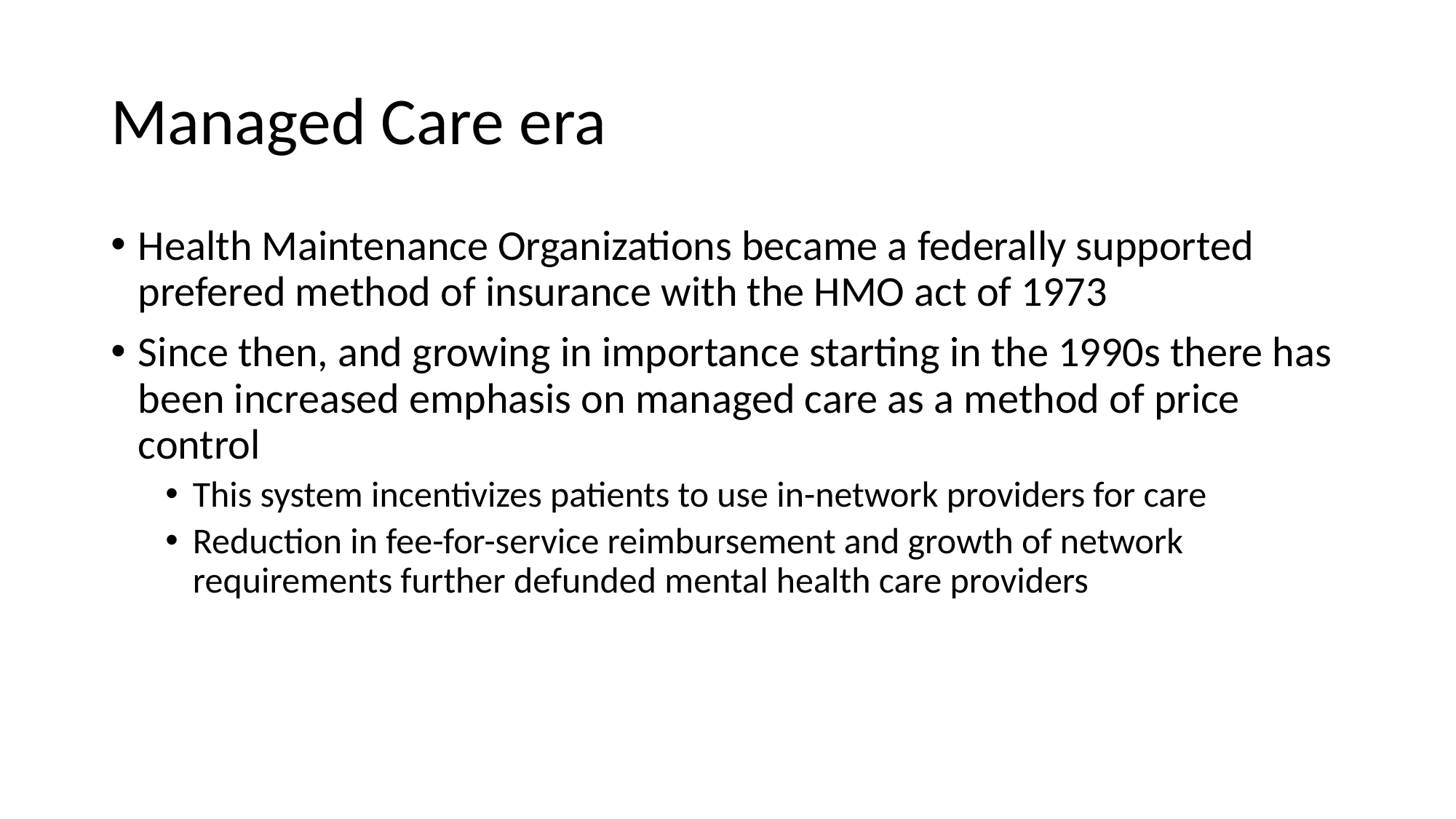

# Managed Care era
Health Maintenance Organizations became a federally supported prefered method of insurance with the HMO act of 1973
Since then, and growing in importance starting in the 1990s there has been increased emphasis on managed care as a method of price control
This system incentivizes patients to use in-network providers for care
Reduction in fee-for-service reimbursement and growth of network requirements further defunded mental health care providers